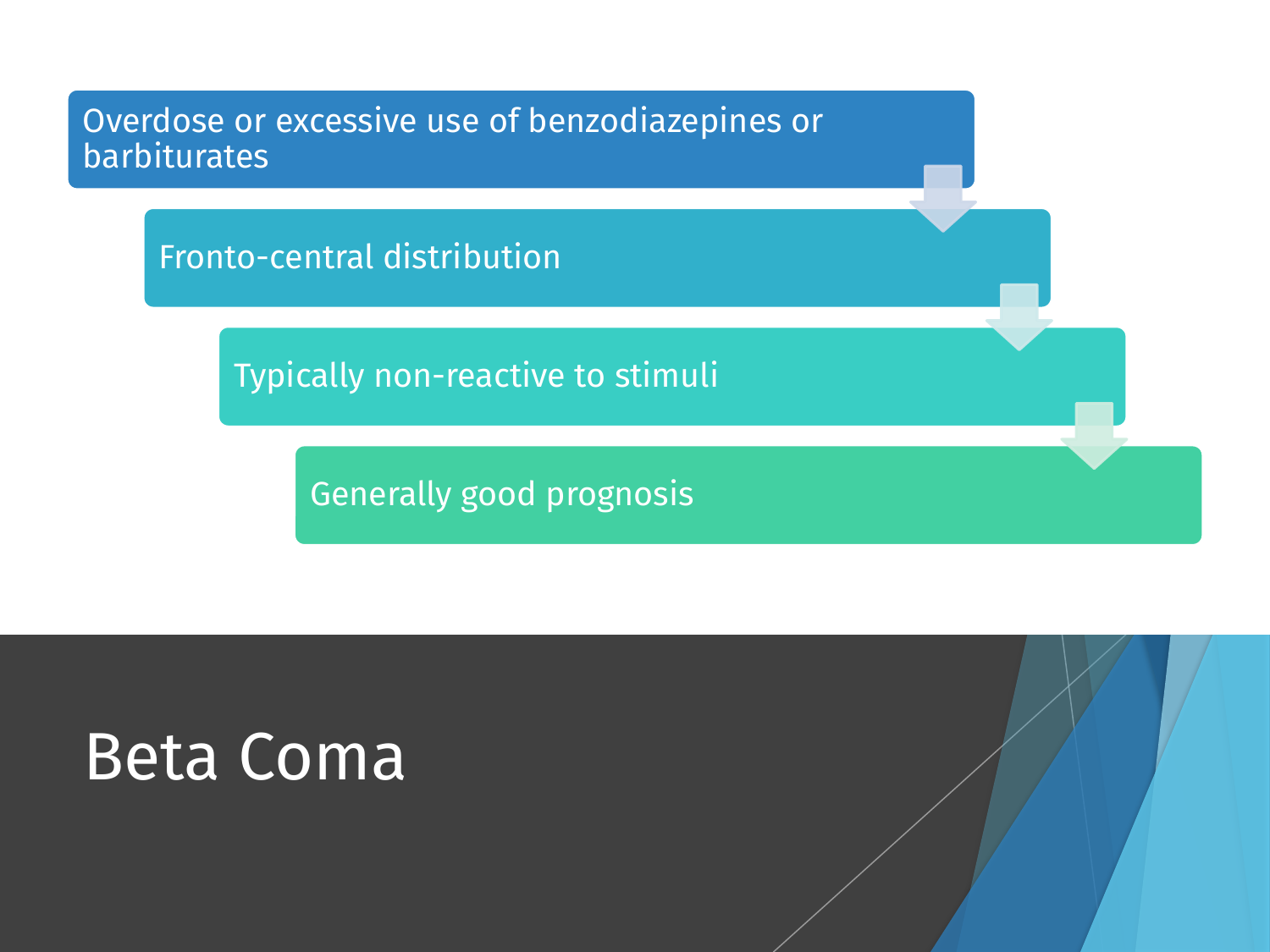

Overdose or excessive use of benzodiazepines or barbiturates
Fronto-central distribution
Typically non-reactive to stimuli
Generally good prognosis

# Beta Coma